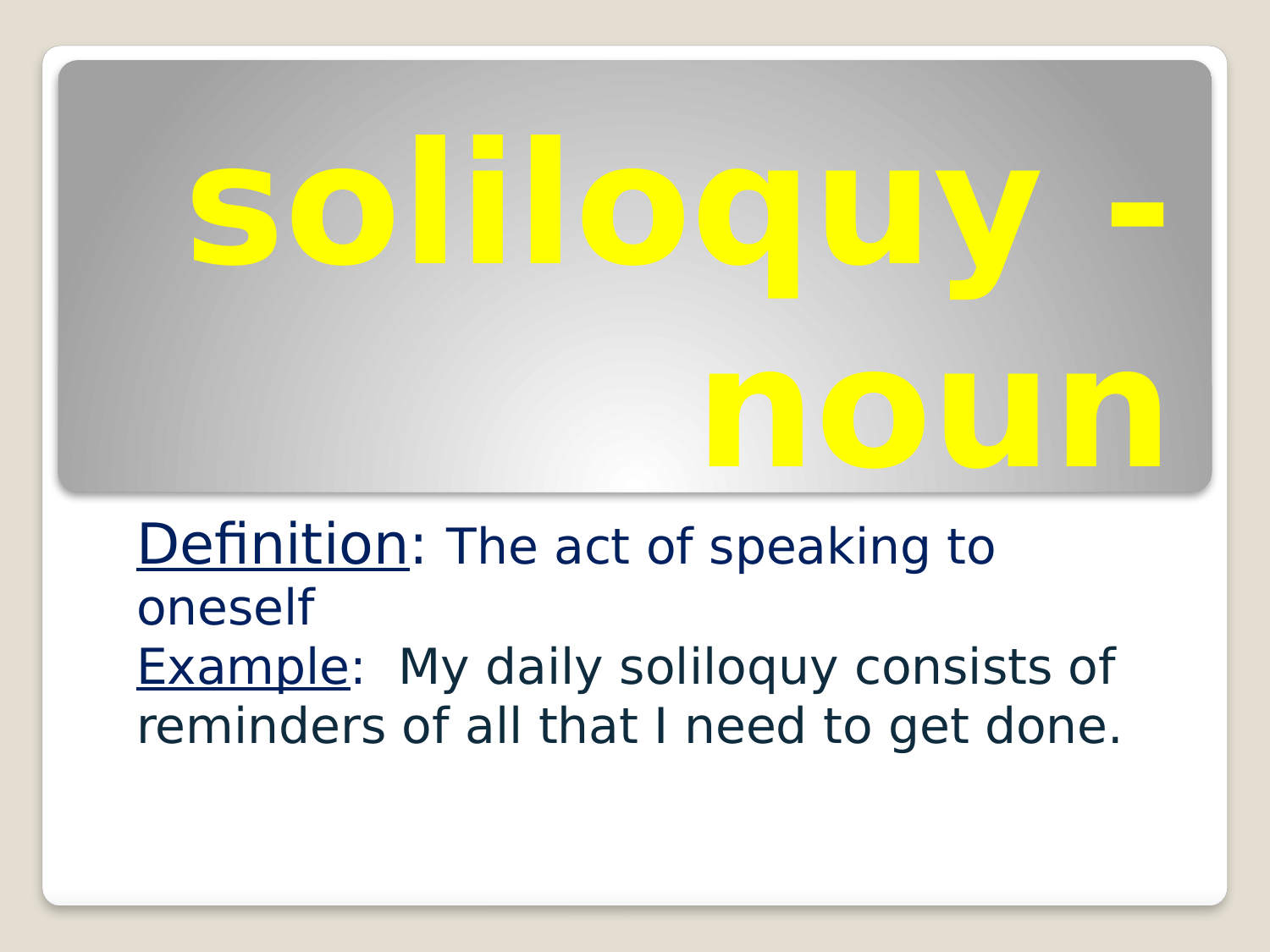

# soliloquy - noun
Definition: The act of speaking to oneself
Example:  My daily soliloquy consists of reminders of all that I need to get done.